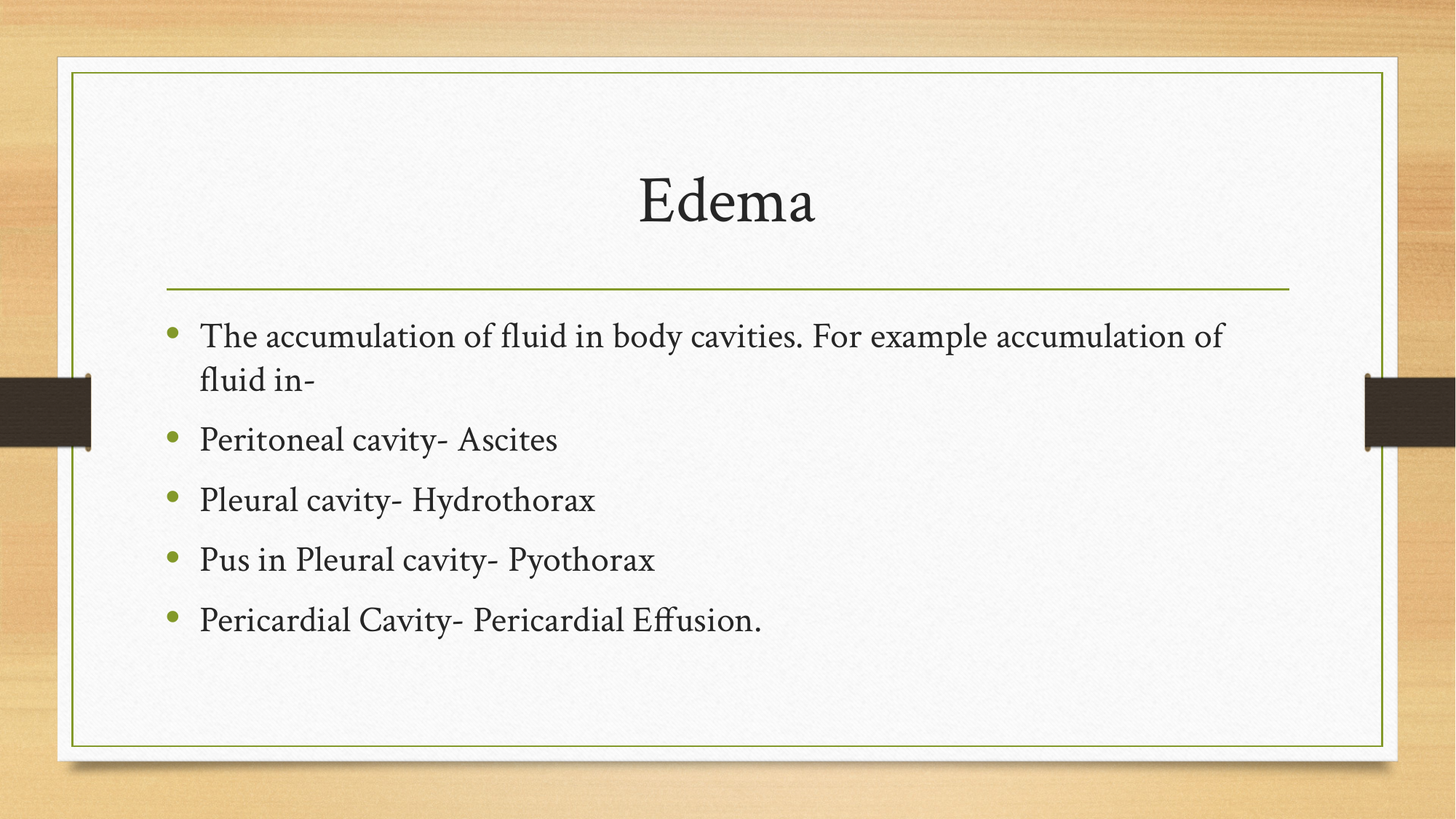

# Edema
The accumulation of fluid in body cavities. For example accumulation of fluid in-
Peritoneal cavity- Ascites
Pleural cavity- Hydrothorax
Pus in Pleural cavity- Pyothorax
Pericardial Cavity- Pericardial Effusion.